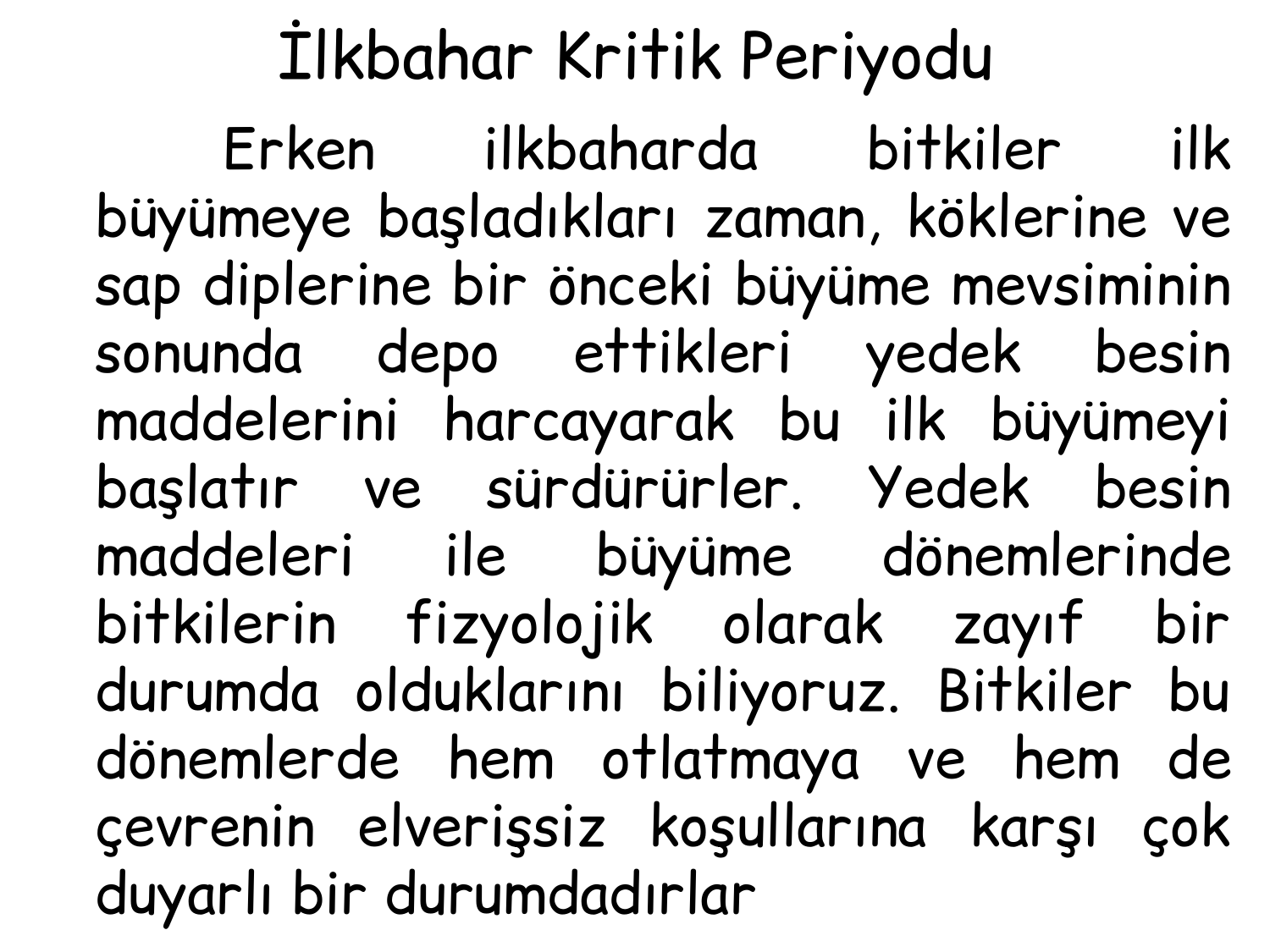

# İlkbahar Kritik Periyodu
		Erken ilkbaharda bitkiler ilk büyümeye başladıkları zaman, köklerine ve sap diplerine bir önceki büyüme mevsiminin sonunda depo ettikleri yedek besin maddelerini harcayarak bu ilk büyümeyi başlatır ve sürdürürler. Yedek besin maddeleri ile büyüme dönemlerinde bitkilerin fizyolojik olarak zayıf bir durumda olduklarını biliyoruz. Bitkiler bu dönemlerde hem otlatmaya ve hem de çevrenin elverişsiz koşullarına karşı çok duyarlı bir durumdadırlar.